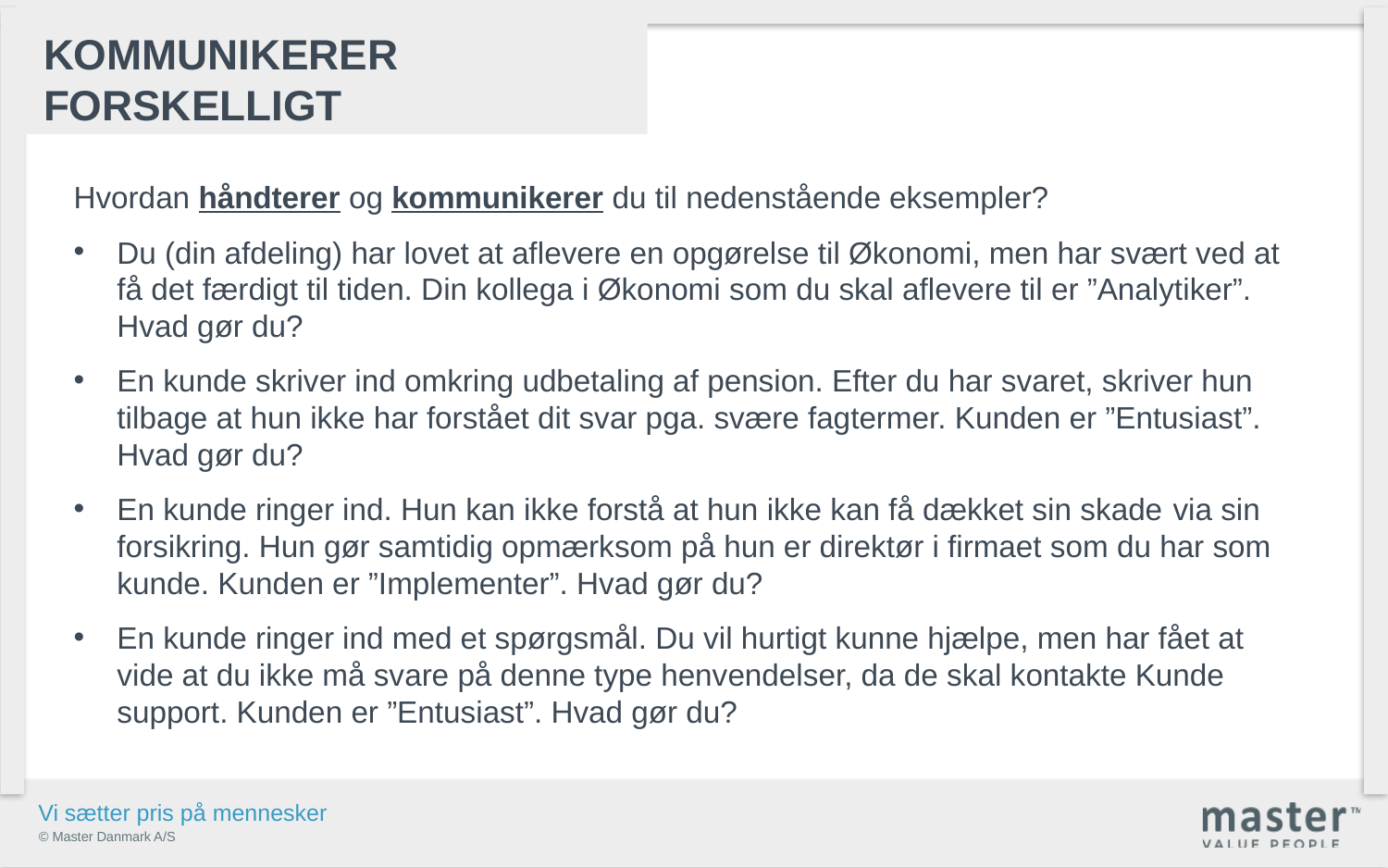

kommunikerer forskelligt

Hvordan håndterer og kommunikerer du til nedenstående eksempler?
Du (din afdeling) har lovet at aflevere en opgørelse til Økonomi, men har svært ved at få det færdigt til tiden. Din kollega i Økonomi som du skal aflevere til er ”Analytiker”. Hvad gør du?
En kunde skriver ind omkring udbetaling af pension. Efter du har svaret, skriver hun tilbage at hun ikke har forstået dit svar pga. svære fagtermer. Kunden er ”Entusiast”. Hvad gør du?
En kunde ringer ind. Hun kan ikke forstå at hun ikke kan få dækket sin skade via sin forsikring. Hun gør samtidig opmærksom på hun er direktør i firmaet som du har som kunde. Kunden er ”Implementer”. Hvad gør du?
En kunde ringer ind med et spørgsmål. Du vil hurtigt kunne hjælpe, men har fået at vide at du ikke må svare på denne type henvendelser, da de skal kontakte Kunde support. Kunden er ”Entusiast”. Hvad gør du?